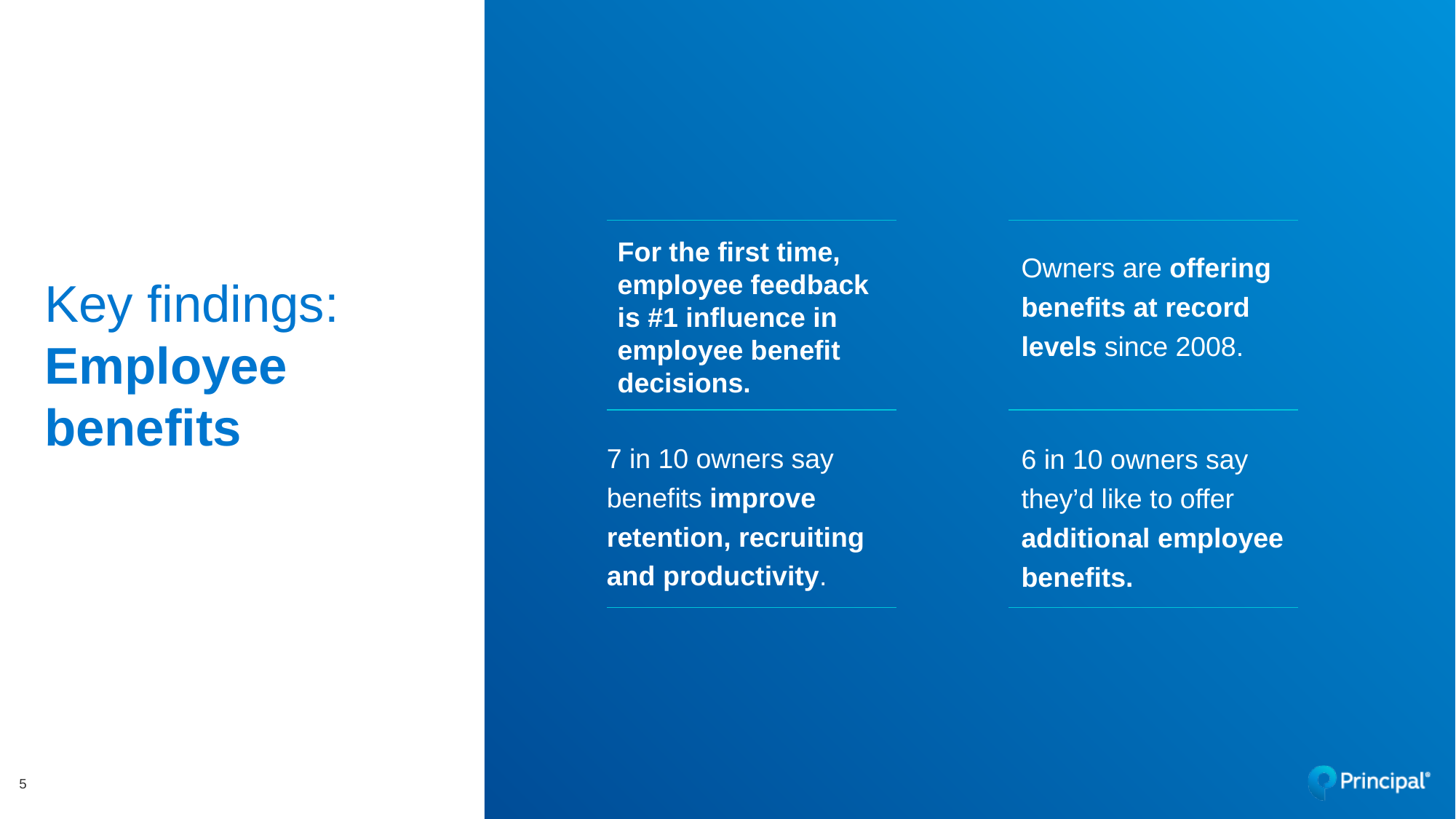

Owners are offering benefits at record levels since 2008.
7 in 10 owners say benefits improve retention, recruiting and productivity.
6 in 10 owners say they’d like to offer additional employee benefits.

​For the first time, employee feedback is #1 influence in employee benefit decisions.
# Key findings: Employee benefits
5